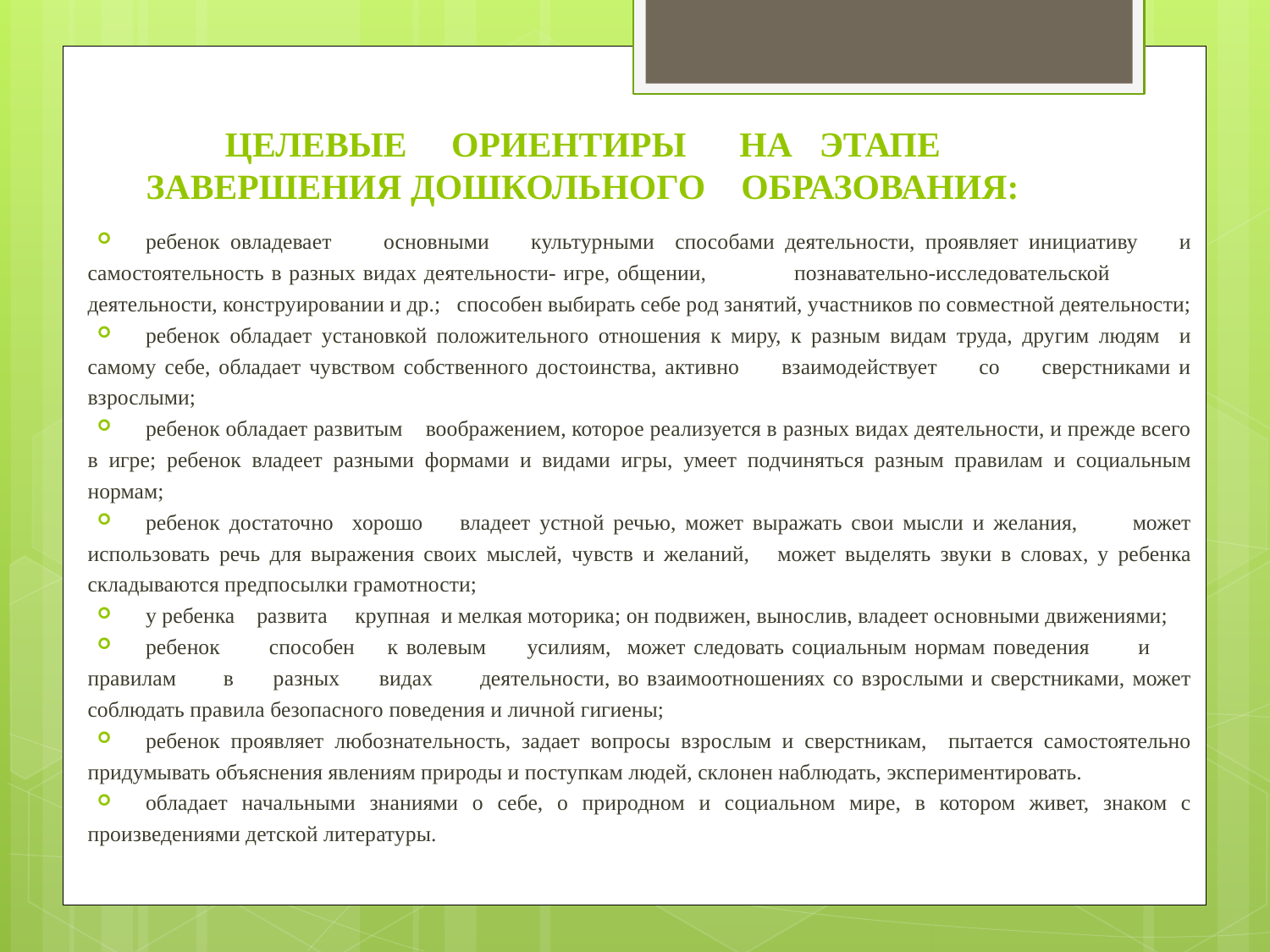

# ЦЕЛЕВЫЕ     ОРИЕНТИРЫ      НА   ЭТАПЕ ЗАВЕРШЕНИЯ ДОШКОЛЬНОГО    ОБРАЗОВАНИЯ:
ребенок овладевает     основными    культурными  способами деятельности, проявляет инициативу    и самостоятельность в разных видах деятельности- игре, общении,            познавательно-исследовательской            деятельности, конструировании и др.;   способен выбирать себе род занятий, участников по совместной деятельности;
ребенок обладает установкой положительного отношения к миру, к разным видам труда, другим людям  и самому себе, обладает чувством собственного достоинства, активно     взаимодействует     со     сверстниками и взрослыми;
ребенок обладает развитым    воображением, которое реализуется в разных видах деятельности, и прежде всего в игре; ребенок владеет разными формами и видами игры, умеет подчиняться разным правилам и социальным нормам;
ребенок достаточно  хорошо    владеет устной речью, может выражать свои мысли и желания,      может использовать речь для выражения своих мыслей, чувств и желаний,   может выделять звуки в словах, у ребенка складываются предпосылки грамотности;
у ребенка    развита     крупная  и мелкая моторика; он подвижен, вынослив, владеет основными движениями;
ребенок      способен    к волевым     усилиям,  может следовать социальным нормам поведения      и      правилам      в     разных     видах      деятельности, во взаимоотношениях со взрослыми и сверстниками, может соблюдать правила безопасного поведения и личной гигиены;
ребенок проявляет любознательность, задает вопросы взрослым и сверстникам,  пытается самостоятельно придумывать объяснения явлениям природы и поступкам людей, склонен наблюдать, экспериментировать.
обладает начальными знаниями о себе, о природном и социальном мире, в котором живет, знаком с произведениями детской литературы.